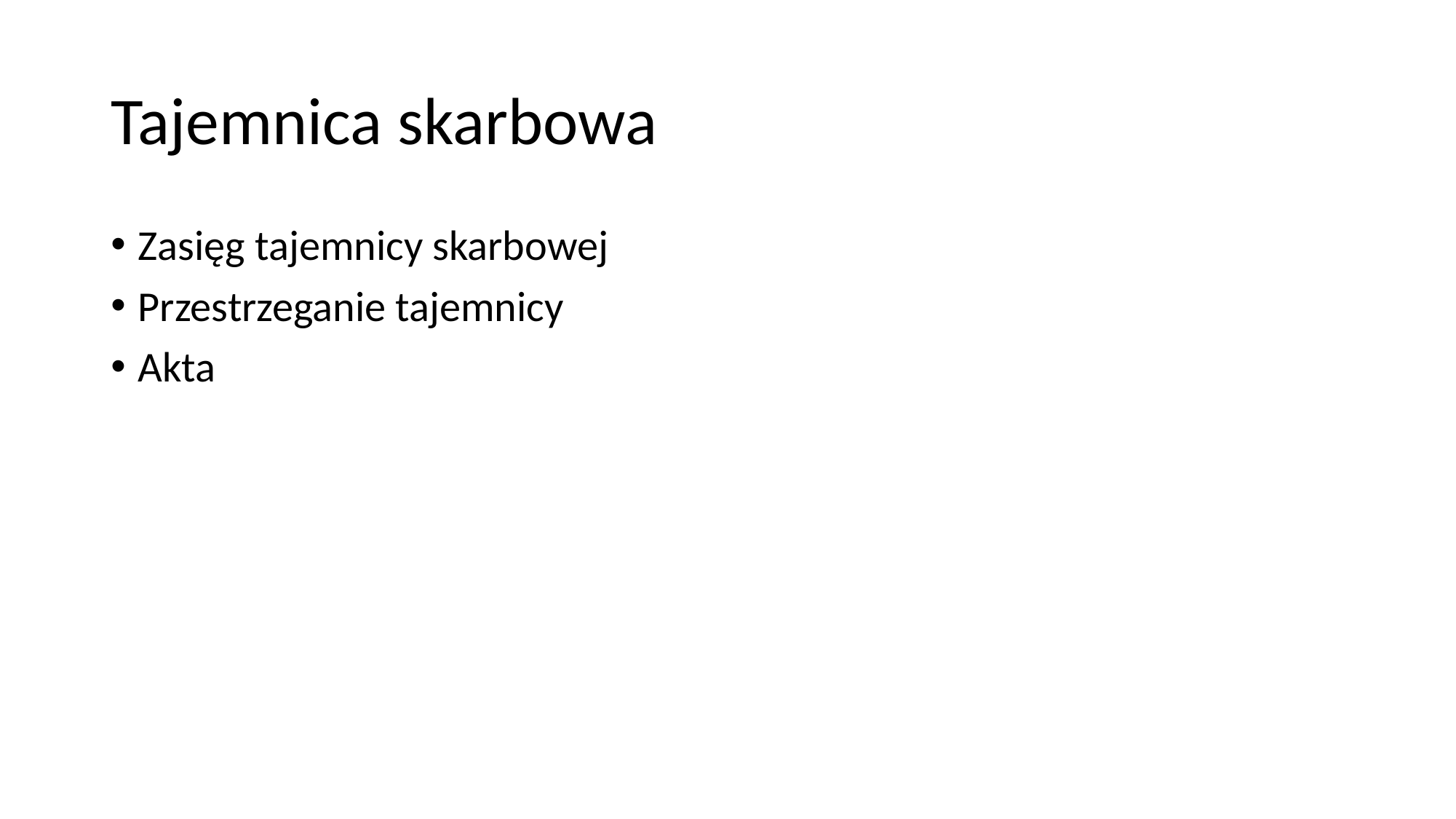

# Tajemnica skarbowa
Zasięg tajemnicy skarbowej
Przestrzeganie tajemnicy
Akta